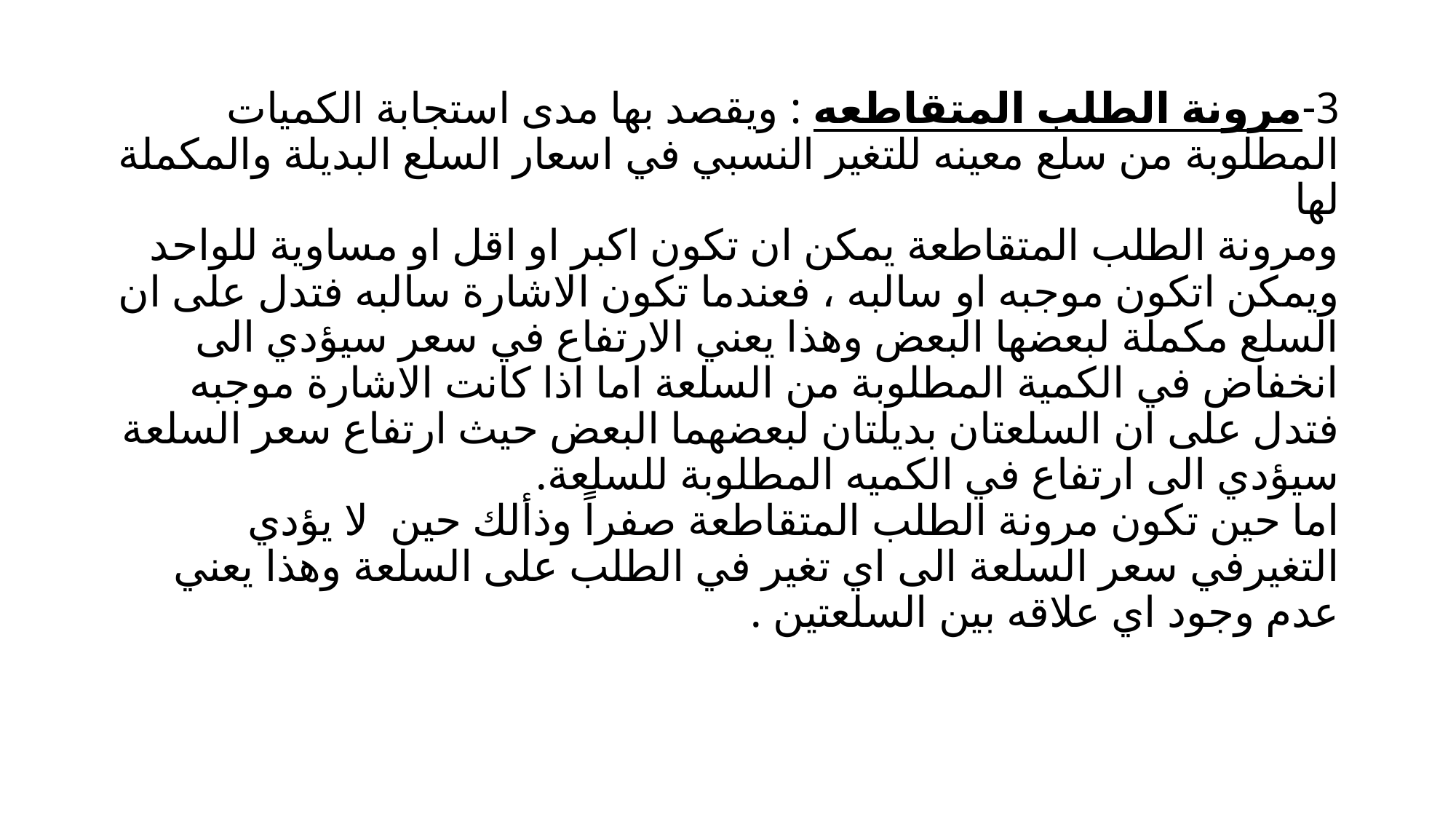

منحنى الطلب  : هو بناء افتراضي يبين كم هو عدد الوحدات من السلعة معينه التي يرغب المستهلك بشرائها خلال فتره زمنيه معينه بكل الاسعار الممكنة بافتراض بقاء اسعار السلع الاخرى والدخل النقدي للمستهلك دون تغير .

مرونة الطلب السعريه =
مرونة الطلب الداخليه : هي درجة استجابة الكمية المطلوبه من سلعه معينه للتغير النسبي في الداخل وتكون الصيغه كما يلي :

ويلاحظ ان منحنى الطلب ينحدر من اعلى اليسار الى اسفل اليمين اي ان انحداره سالب ولتفسير العلاقة العكسية بين الكميه المطلوبة من سلعه معينه وسعر تلك السلعه يوجد سببان هما :
الاول: في حالة ارتفاع سعر سلعه " مع افتراض ثابات الدخل النقدي " يجد المستهلك نفسه في وضع لايسمح له الا بشراء كميه اقل من هدة السله  لان دخله الحقيق قد انخفض وبالعكس في حالة انخفاض سعر السلعة مع افترض ثبات الدخل النقدي فان المستهلك يجد ان دخله يسمح له بشراء المزيد منها لان انخفاض السعر يعني ارتفاع الدخل الحقيقي وهذا يعرف باثر الدخل .

    مرونة الطلب الداخلية   =

# 3-مرونة الطلب المتقاطعه : ويقصد بها مدى استجابة الكميات المطلوبة من سلع معينه للتغير النسبي في اسعار السلع البديلة والمكملة لها ومرونة الطلب المتقاطعة يمكن ان تكون اكبر او اقل او مساوية للواحد ويمكن اتكون موجبه او سالبه ، فعندما تكون الاشارة سالبه فتدل على ان السلع مكملة لبعضها البعض وهذا يعني الارتفاع في سعر سيؤدي الى انخفاض في الكمية المطلوبة من السلعة اما اذا كانت الاشارة موجبه فتدل على ان السلعتان بديلتان لبعضهما البعض حيث ارتفاع سعر السلعة سيؤدي الى ارتفاع في الكميه المطلوبة للسلعة. اما حين تكون مرونة الطلب المتقاطعة صفراً وذألك حين  لا يؤدي التغيرفي سعر السلعة الى اي تغير في الطلب على السلعة وهذا يعني عدم وجود اي علاقه بين السلعتين .